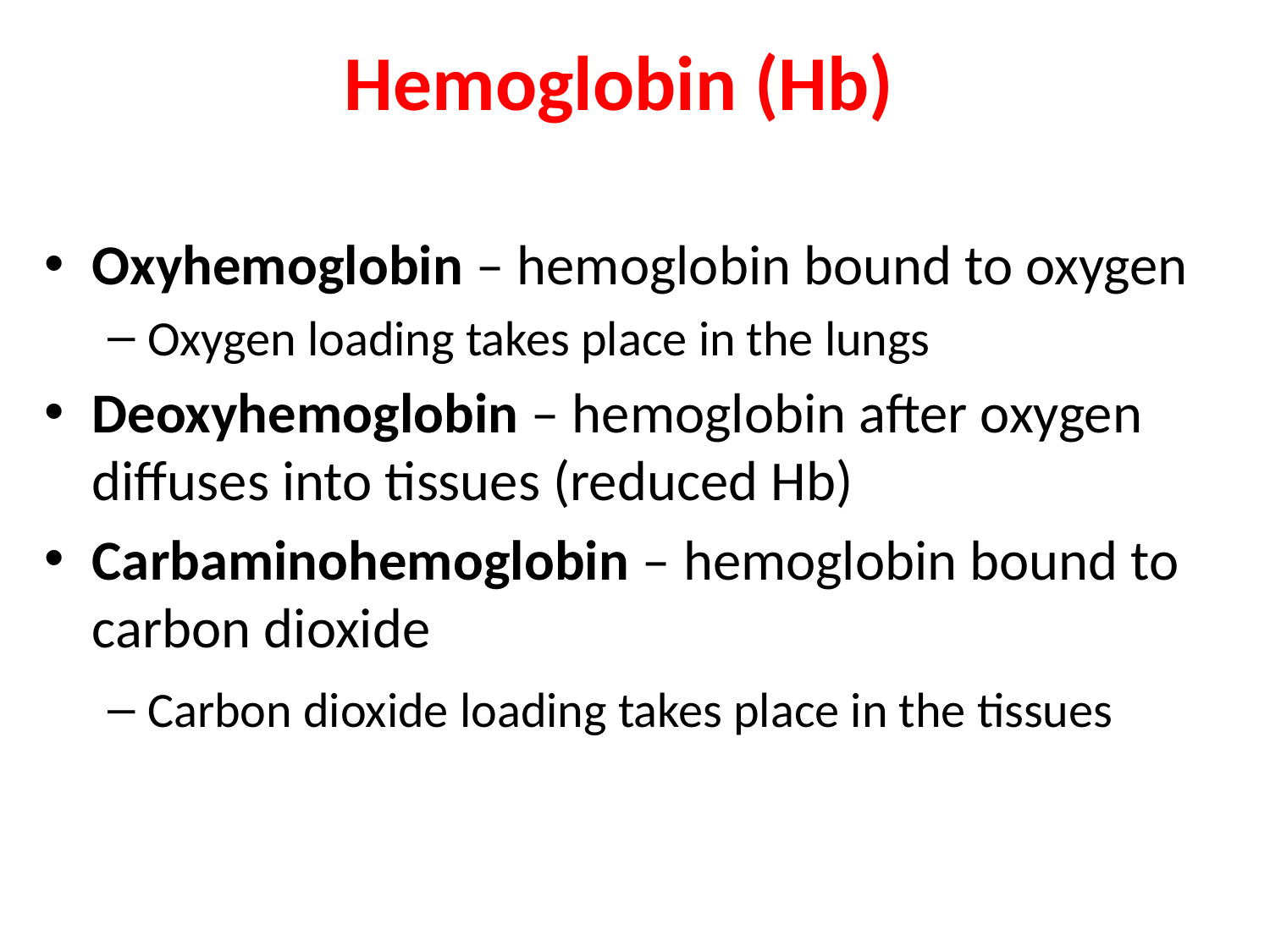

# Hemoglobin (Hb)
Oxyhemoglobin – hemoglobin bound to oxygen
Oxygen loading takes place in the lungs
Deoxyhemoglobin – hemoglobin after oxygen diffuses into tissues (reduced Hb)
Carbaminohemoglobin – hemoglobin bound to carbon dioxide
Carbon dioxide loading takes place in the tissues